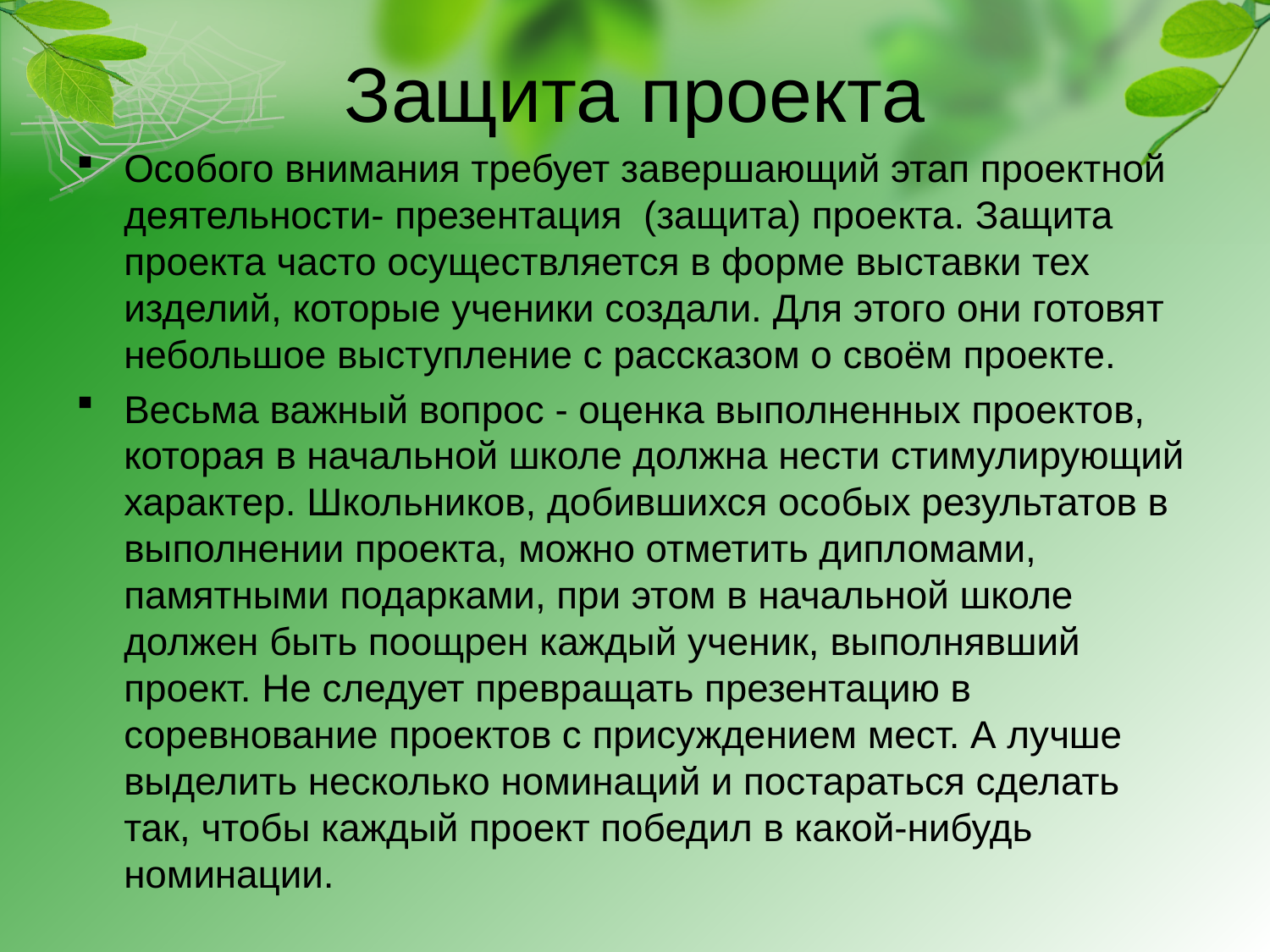

# Защита проекта
Особого внимания требует завершающий этап проектной деятельности- презентация  (защита) проекта. Защита проекта часто осуществляется в форме выставки тех изделий, которые ученики создали. Для этого они готовят небольшое выступление с рассказом о своём проекте.
Весьма важный вопрос - оценка выполненных проектов, которая в начальной школе должна нести стимулирующий характер. Школьников, добившихся особых результатов в выполнении проекта, можно отметить дипломами, памятными подарками, при этом в начальной школе должен быть поощрен каждый ученик, выполнявший проект. Не следует превращать презентацию в соревнование проектов с присуждением мест. А лучше выделить несколько номинаций и постараться сделать так, чтобы каждый проект победил в какой-нибудь номинации.